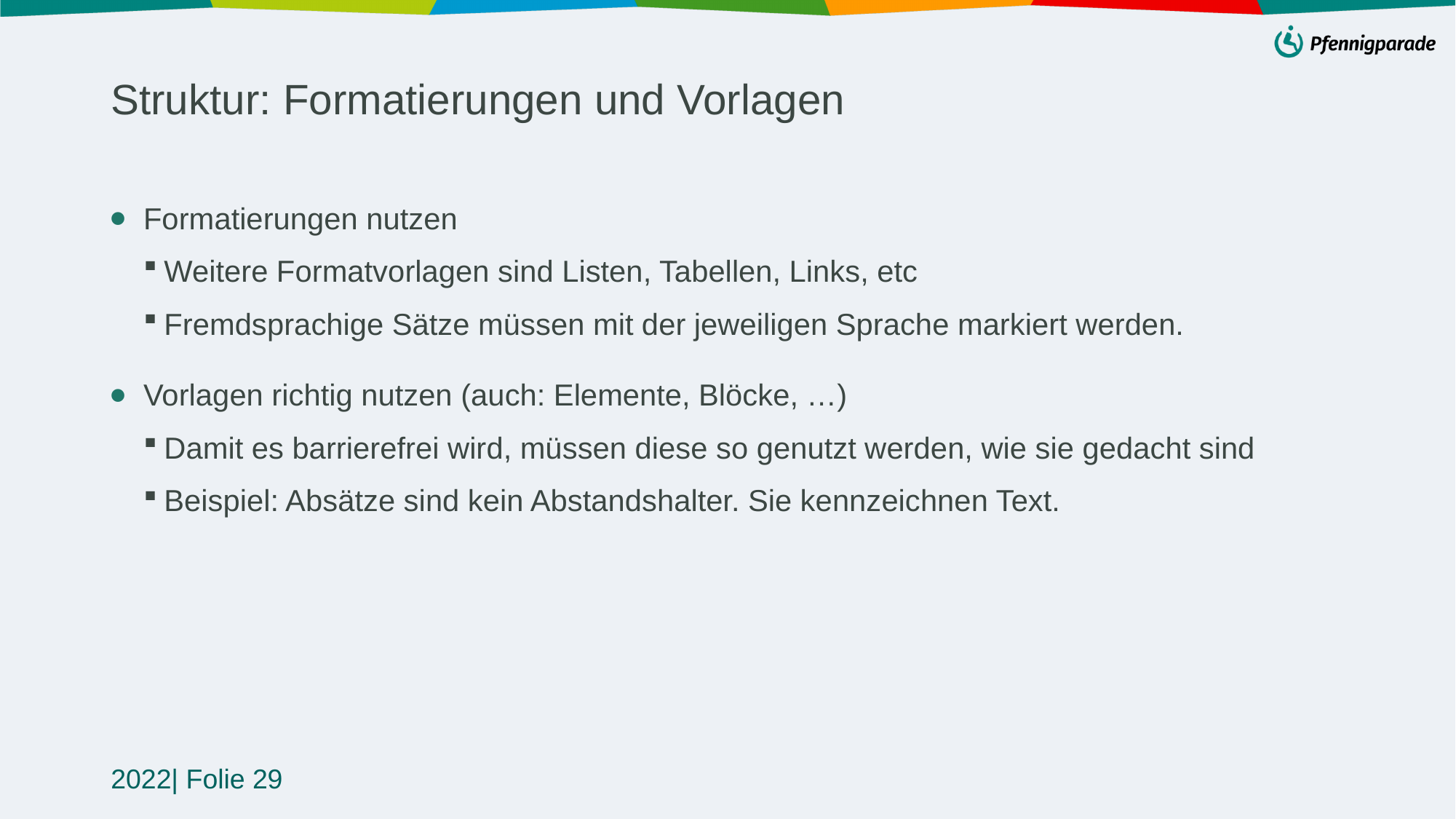

# Struktur: Formatierungen und Vorlagen
Formatierungen nutzen
Weitere Formatvorlagen sind Listen, Tabellen, Links, etc
Fremdsprachige Sätze müssen mit der jeweiligen Sprache markiert werden.
Vorlagen richtig nutzen (auch: Elemente, Blöcke, …)
Damit es barrierefrei wird, müssen diese so genutzt werden, wie sie gedacht sind
Beispiel: Absätze sind kein Abstandshalter. Sie kennzeichnen Text.